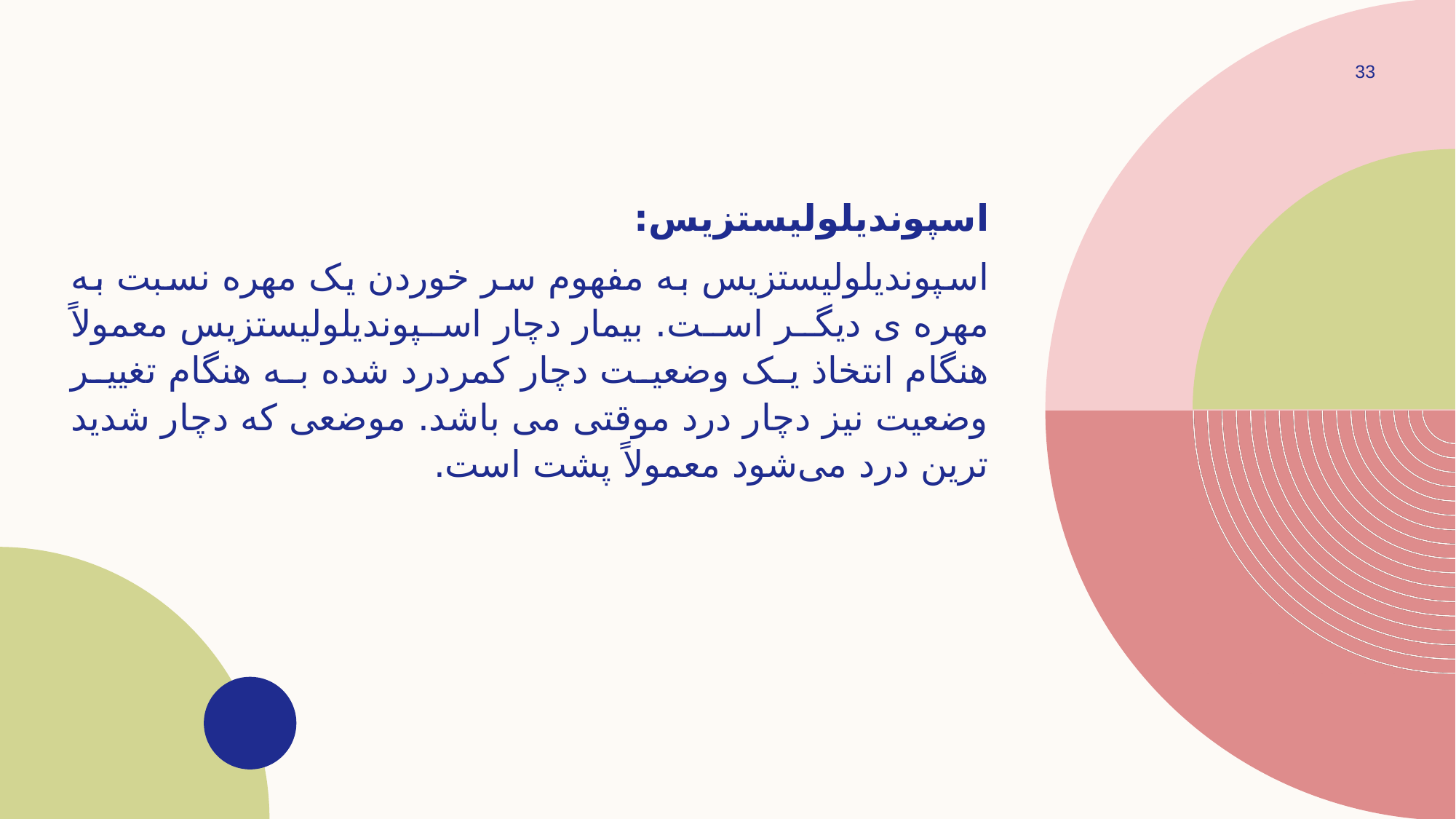

33
اسپوندیلولیستزیس:
اسپوندیلولیستزیس به مفهوم سر خوردن یک مهره نسبت به مهره ی دیگر است. بیمار دچار اسپوندیلولیستزیس معمولاً هنگام انتخاذ یک وضعیت دچار کمردرد شده به هنگام تغییر وضعیت نیز دچار درد موقتی می باشد. موضعی که دچار شدید ترین درد می‌شود معمولاً پشت است.